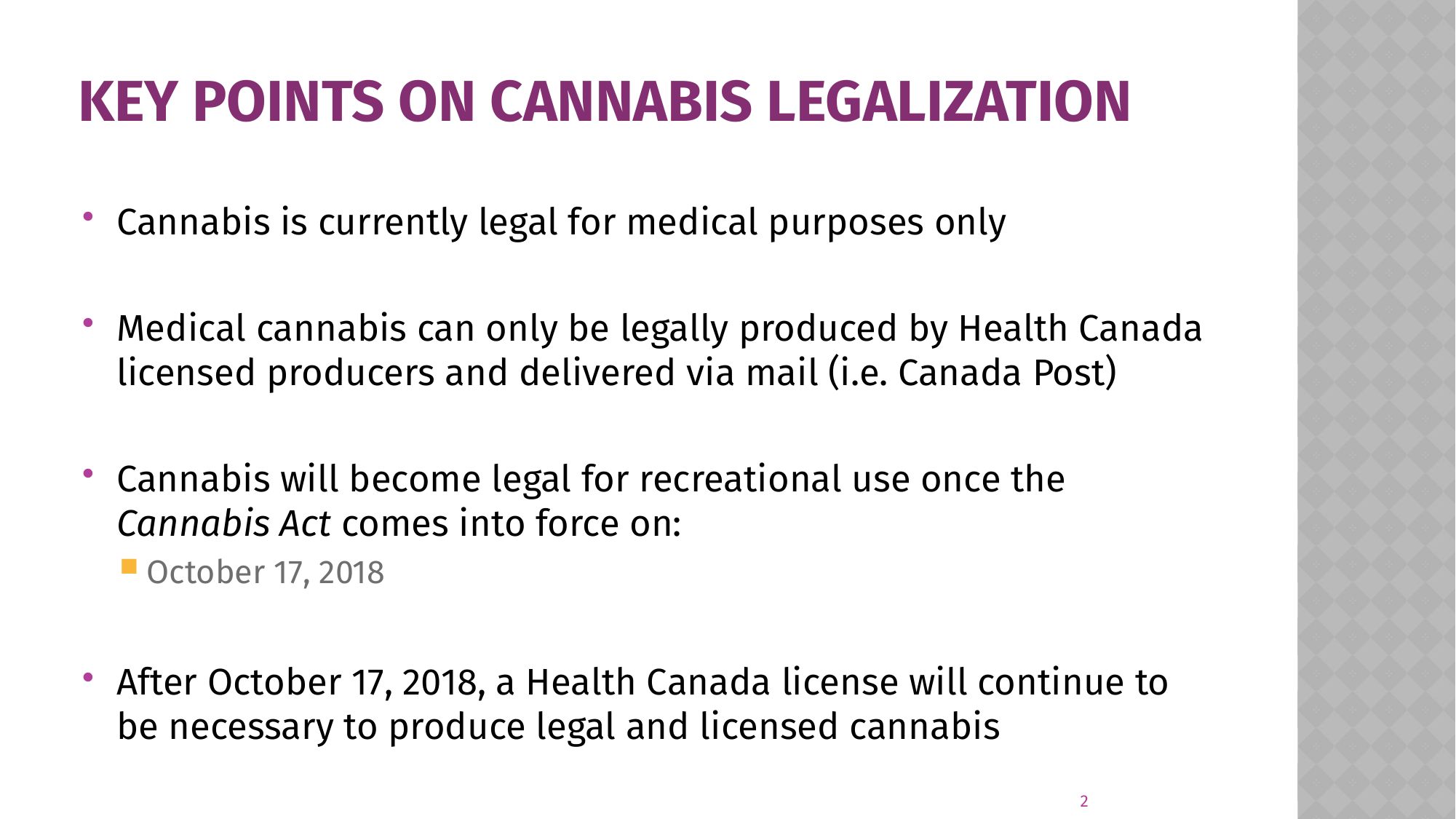

# Key points on Cannabis legalization
Cannabis is currently legal for medical purposes only

Medical cannabis can only be legally produced by Health Canada licensed producers and delivered via mail (i.e. Canada Post)

Cannabis will become legal for recreational use once the Cannabis Act comes into force on:
October 17, 2018

After October 17, 2018, a Health Canada license will continue to be necessary to produce legal and licensed cannabis

2